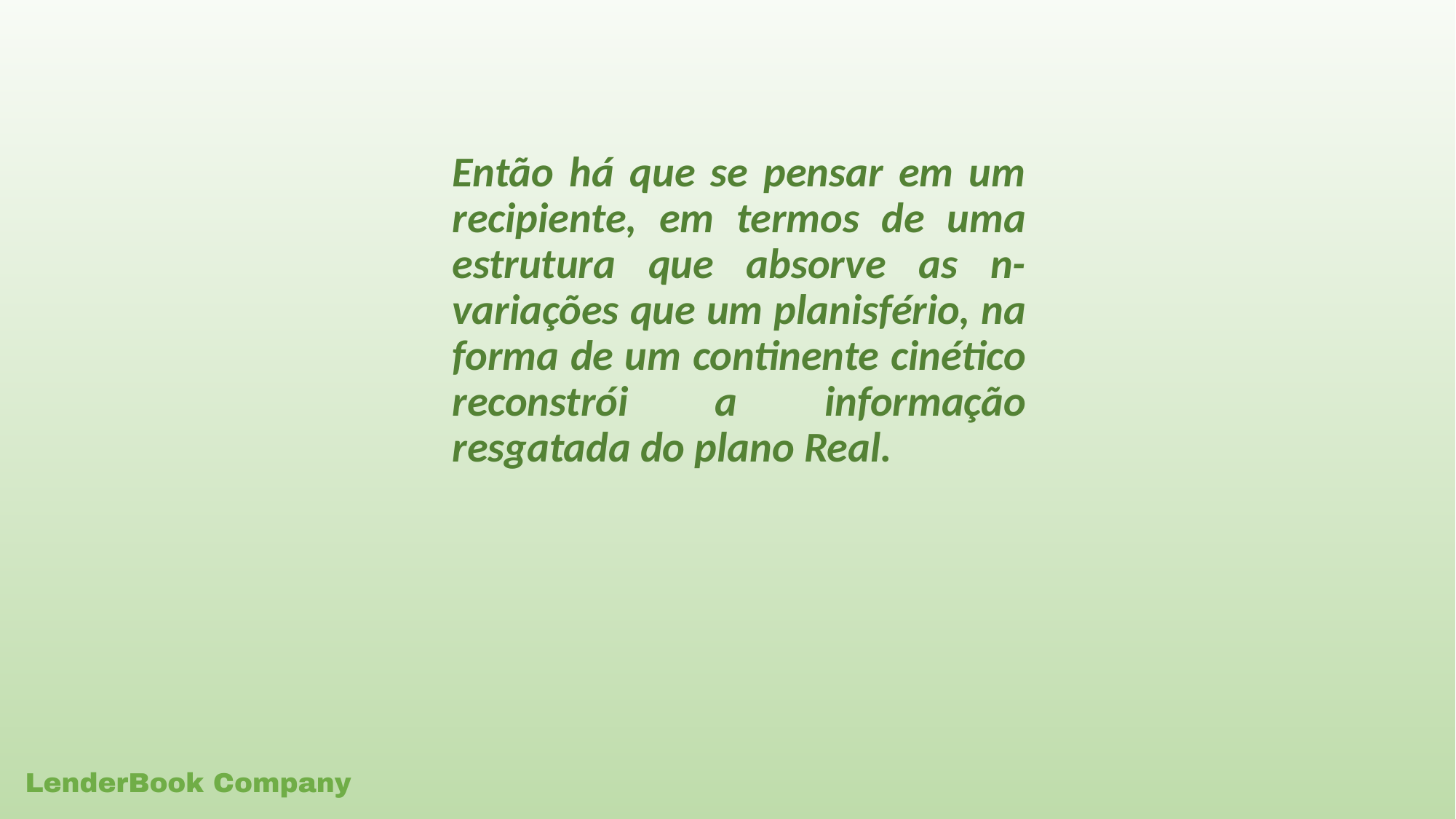

Então há que se pensar em um recipiente, em termos de uma estrutura que absorve as n-variações que um planisfério, na forma de um continente cinético reconstrói a informação resgatada do plano Real.
LenderBook Company